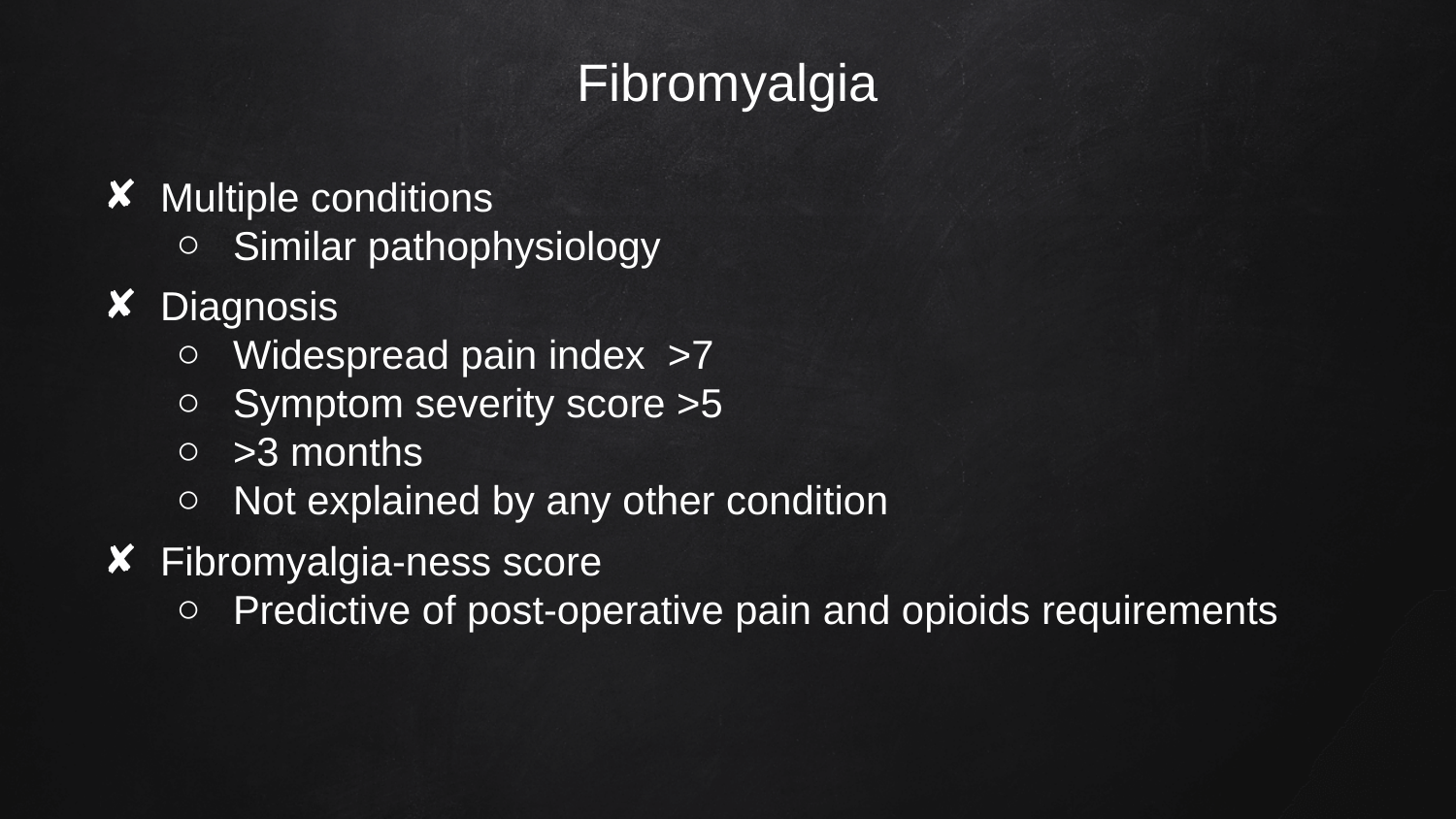

# Fibromyalgia
Multiple conditions
Similar pathophysiology
Diagnosis
Widespread pain index  >7
Symptom severity score >5
>3 months
Not explained by any other condition
Fibromyalgia-ness score
Predictive of post-operative pain and opioids requirements